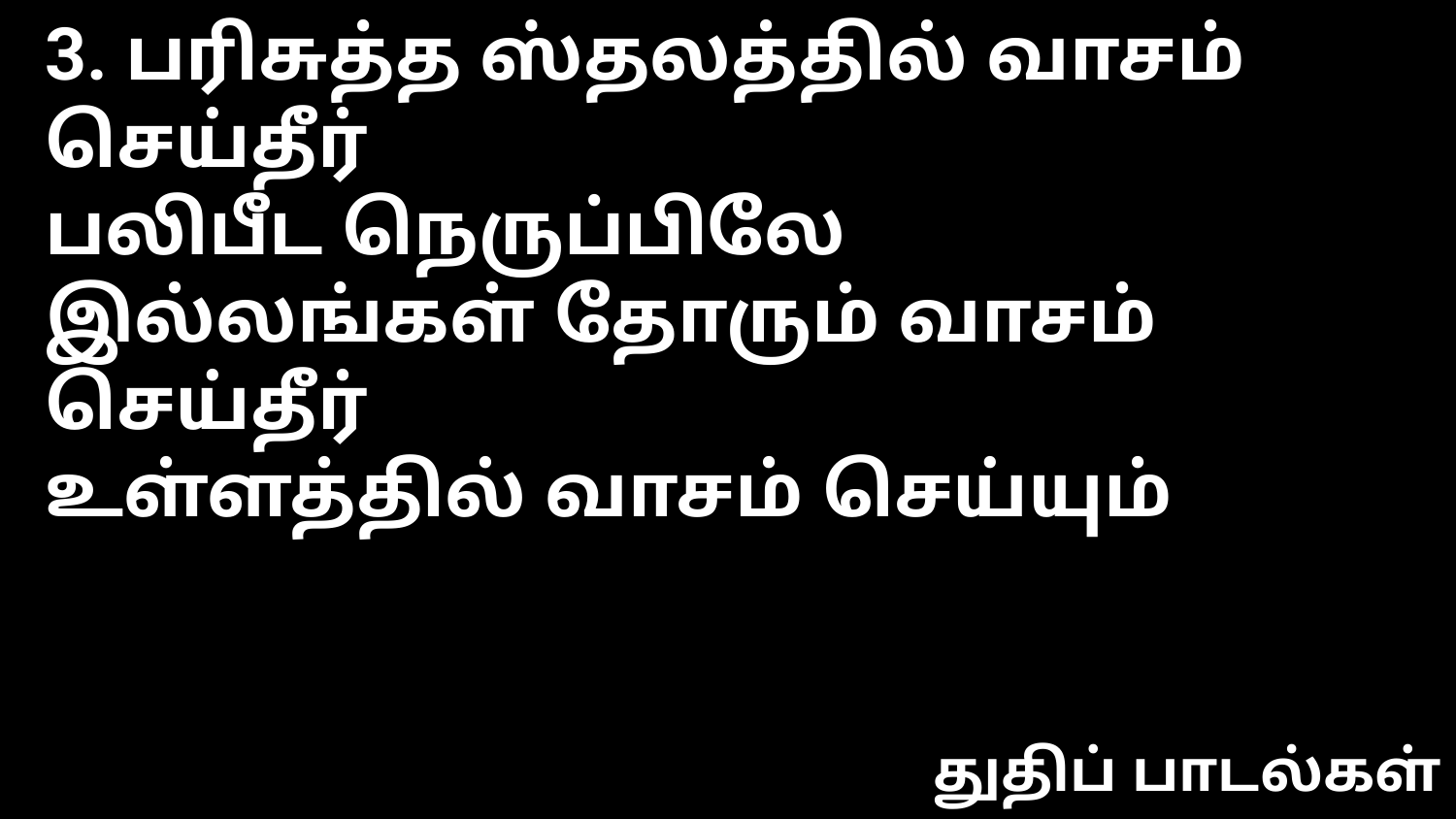

3. பரிசுத்த ஸ்தலத்தில் வாசம் செய்தீர்
பலிபீட நெருப்பிலே
இல்லங்கள் தோரும் வாசம் செய்தீர்
உள்ளத்தில் வாசம் செய்யும்

துதிப் பாடல்கள்